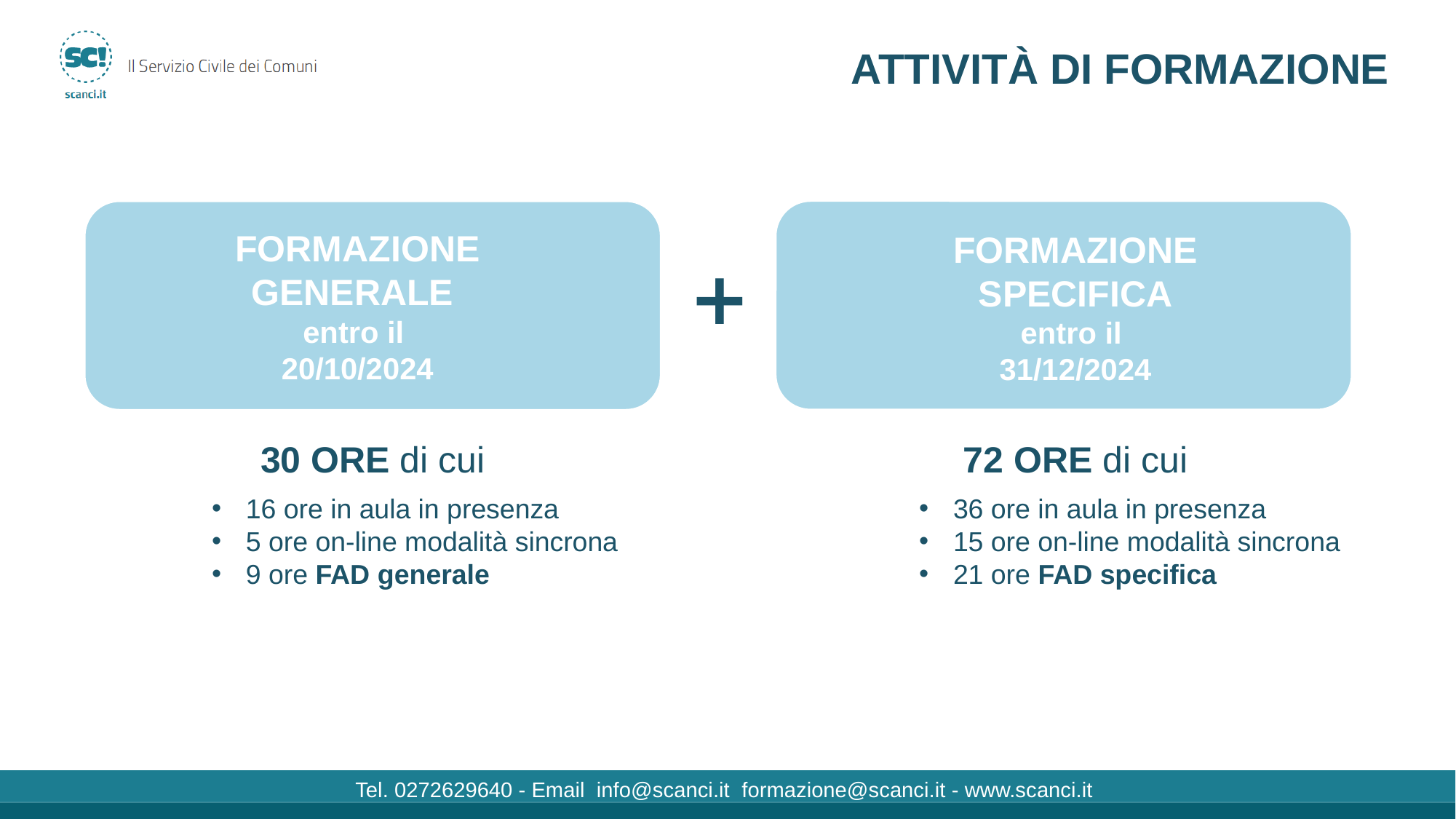

# ATTIVITÀ DI FORMAZIONE

FORMAZIONE GENERALE
entro il
20/10/2024
FORMAZIONE SPECIFICA
entro il
31/12/2024
+
30 ORE di cui
72 ORE di cui
16 ore in aula in presenza
5 ore on-line modalità sincrona
9 ore FAD generale
36 ore in aula in presenza
15 ore on-line modalità sincrona
21 ore FAD specifica